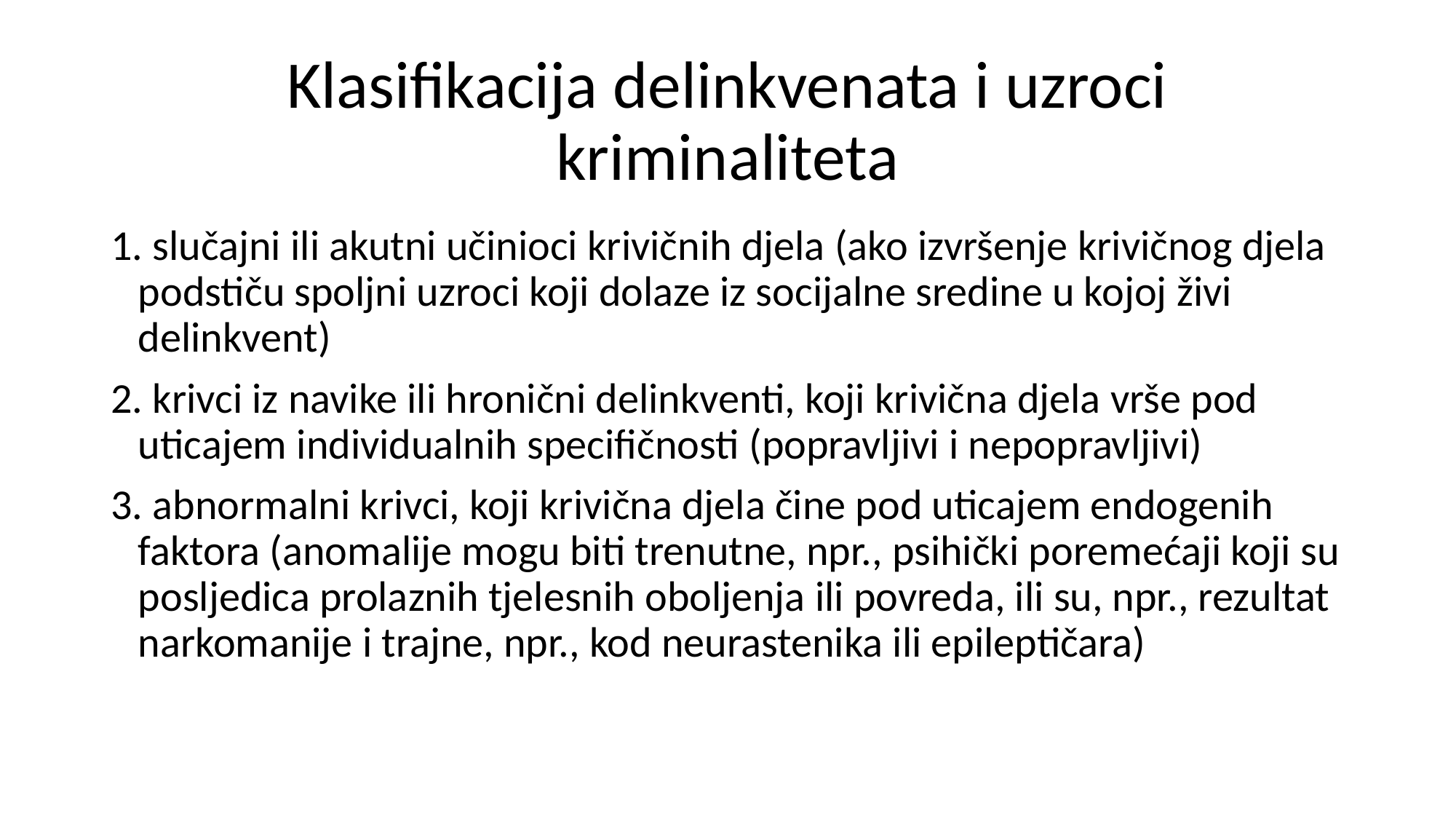

# Klasifikacija delinkvenata i uzroci kriminaliteta
1. slučajni ili akutni učinioci krivičnih djela (ako izvršenje krivičnog djela podstiču spoljni uzroci koji dolaze iz socijalne sredine u kojoj živi delinkvent)
2. krivci iz navike ili hronični delinkventi, koji krivična djela vrše pod uticajem individualnih specifičnosti (popravljivi i nepopravljivi)
3. abnormalni krivci, koji krivična djela čine pod uticajem endogenih faktora (anomalije mogu biti trenutne, npr., psihički poremećaji koji su posljedica prolaznih tjelesnih oboljenja ili povreda, ili su, npr., rezultat narkomanije i trajne, npr., kod neurastenika ili epileptičara)